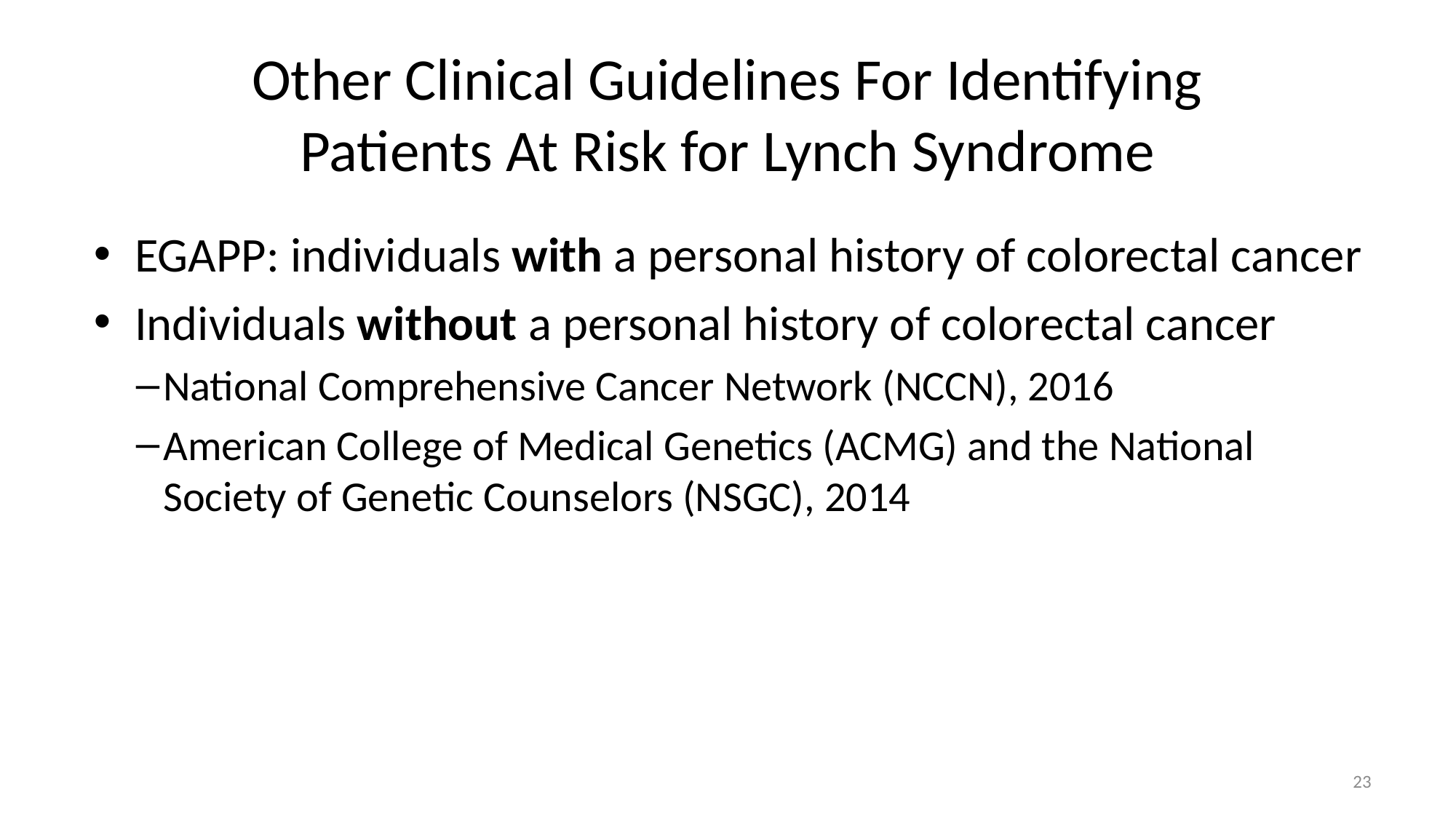

# Other Clinical Guidelines For Identifying Patients At Risk for Lynch Syndrome
EGAPP: individuals with a personal history of colorectal cancer
Individuals without a personal history of colorectal cancer
National Comprehensive Cancer Network (NCCN), 2016
American College of Medical Genetics (ACMG) and the National Society of Genetic Counselors (NSGC), 2014
23